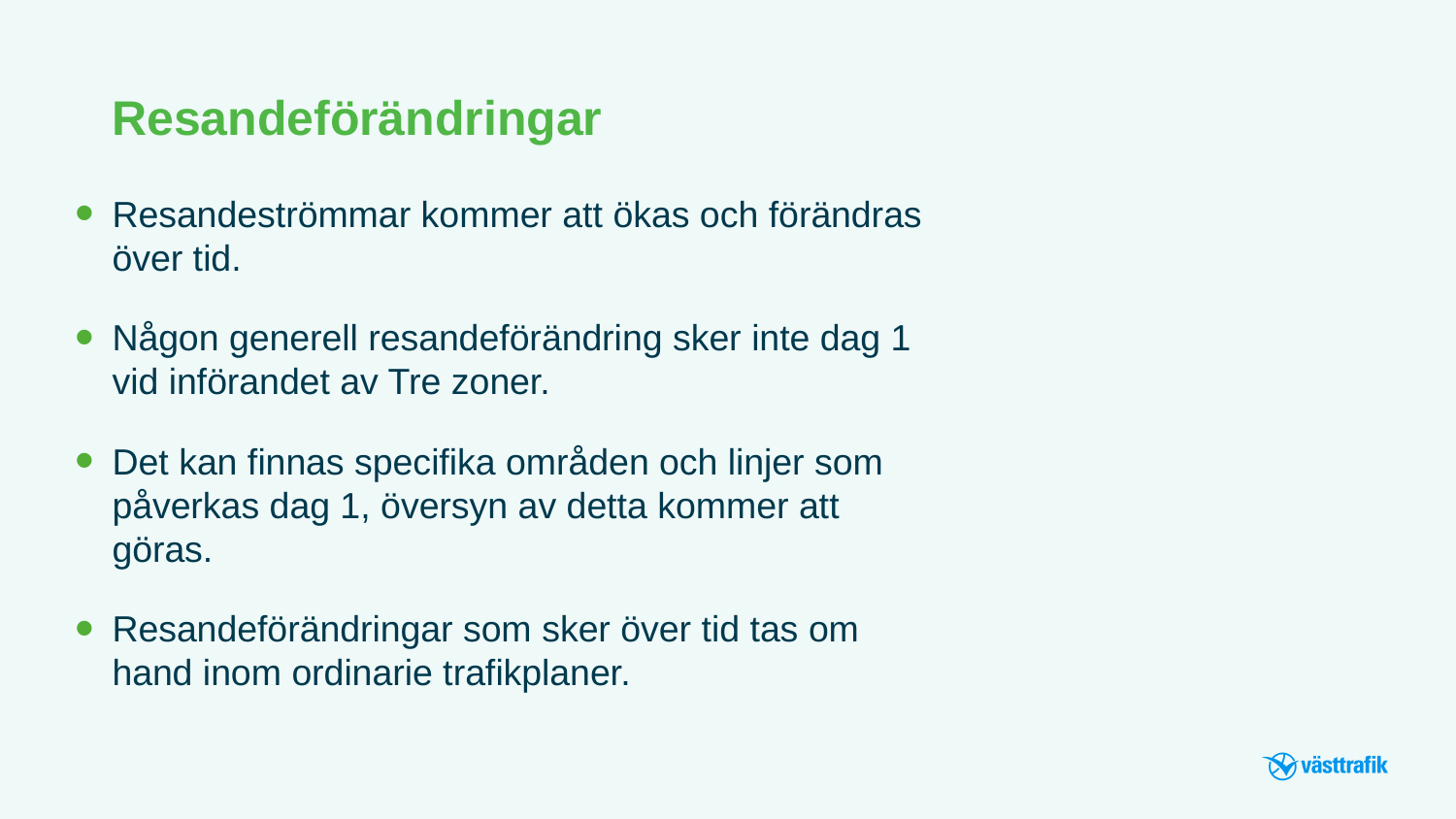

Resandeförändringar

Resandeströmmar kommer att ökas och förändras över tid.
Någon generell resandeförändring sker inte dag 1 vid införandet av Tre zoner.
Det kan finnas specifika områden och linjer som påverkas dag 1, översyn av detta kommer att göras.
Resandeförändringar som sker över tid tas om hand inom ordinarie trafikplaner.